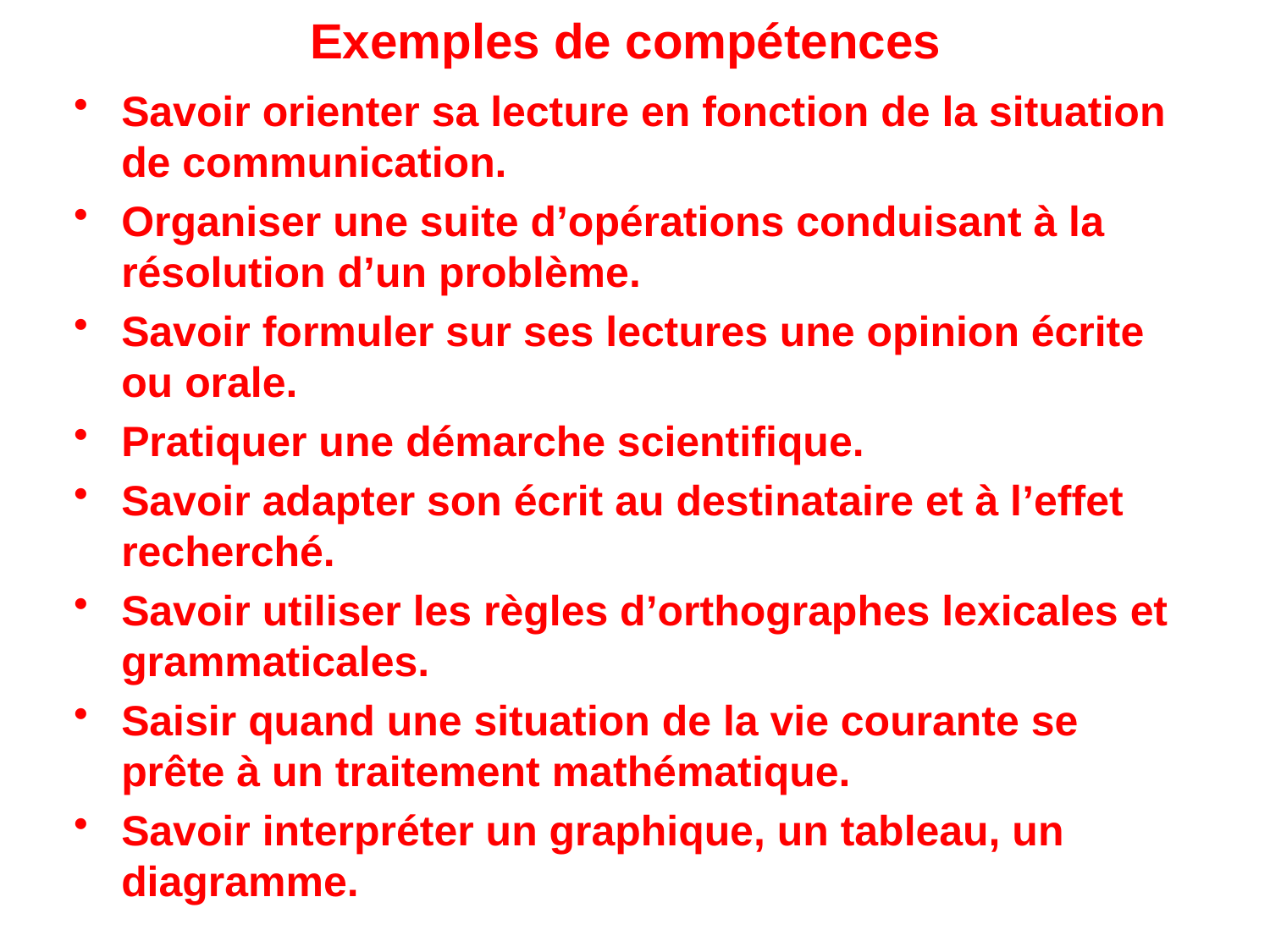

# Exemples de compétences
Savoir orienter sa lecture en fonction de la situation de communication.
Organiser une suite d’opérations conduisant à la résolution d’un problème.
Savoir formuler sur ses lectures une opinion écrite ou orale.
Pratiquer une démarche scientifique.
Savoir adapter son écrit au destinataire et à l’effet recherché.
Savoir utiliser les règles d’orthographes lexicales et grammaticales.
Saisir quand une situation de la vie courante se prête à un traitement mathématique.
Savoir interpréter un graphique, un tableau, un diagramme.